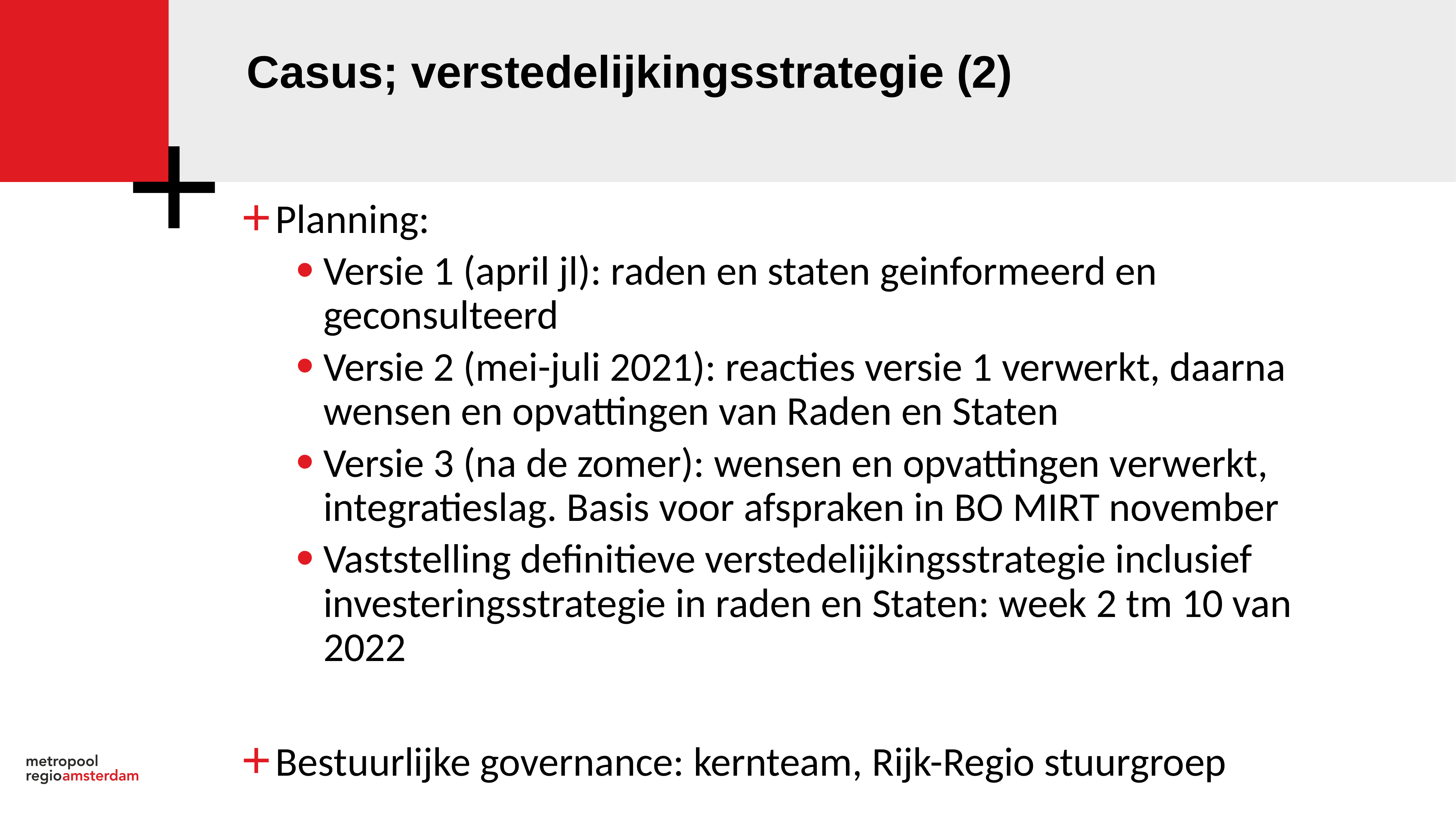

Casus; verstedelijkingsstrategie (2)
Planning:
Versie 1 (april jl): raden en staten geinformeerd en geconsulteerd
Versie 2 (mei-juli 2021): reacties versie 1 verwerkt, daarna wensen en opvattingen van Raden en Staten
Versie 3 (na de zomer): wensen en opvattingen verwerkt, integratieslag. Basis voor afspraken in BO MIRT november
Vaststelling definitieve verstedelijkingsstrategie inclusief investeringsstrategie in raden en Staten: week 2 tm 10 van 2022

Bestuurlijke governance: kernteam, Rijk-Regio stuurgroep